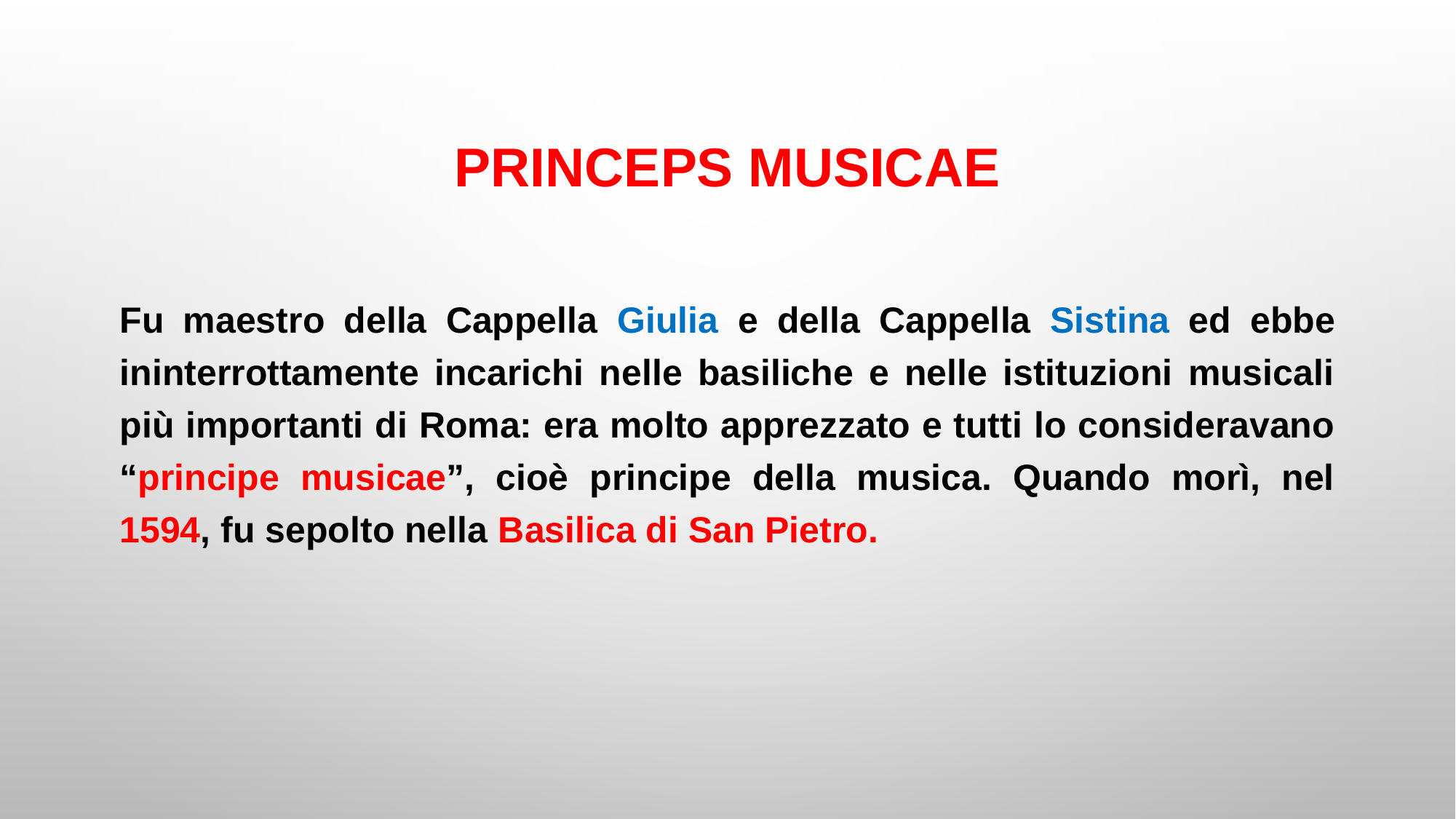

# Princeps musicae
Fu maestro della Cappella Giulia e della Cappella Sistina ed ebbe ininterrottamente incarichi nelle basiliche e nelle istituzioni musicali più importanti di Roma: era molto apprezzato e tutti lo consideravano “principe musicae”, cioè principe della musica. Quando morì, nel 1594, fu sepolto nella Basilica di San Pietro.